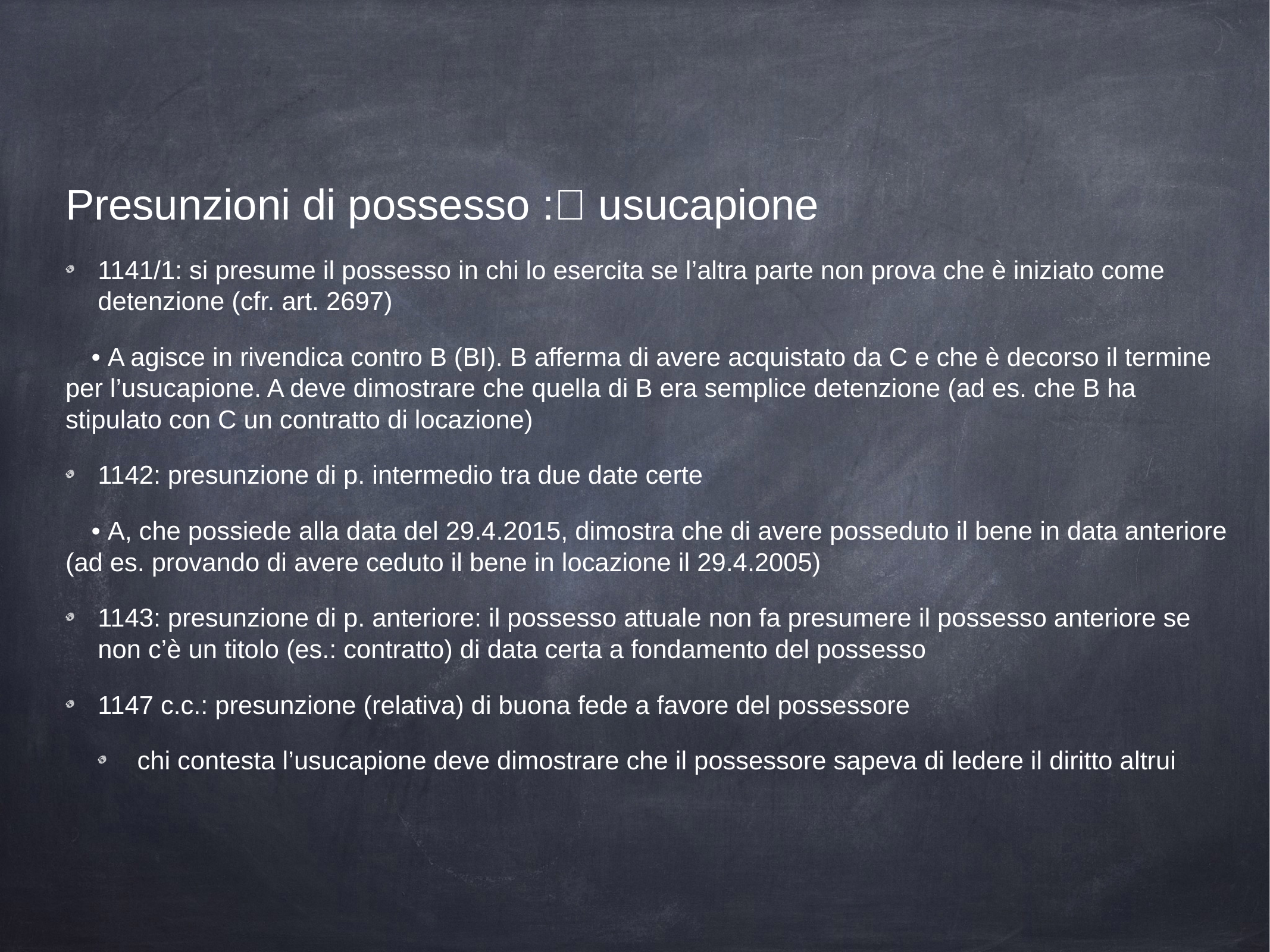

Presunzioni di possesso :􏰀 usucapione
1141/1: si presume il possesso in chi lo esercita se l’altra parte non prova che è iniziato come detenzione (cfr. art. 2697)
• A agisce in rivendica contro B (BI). B afferma di avere acquistato da C e che è decorso il termine per l’usucapione. A deve dimostrare che quella di B era semplice detenzione (ad es. che B ha stipulato con C un contratto di locazione)
1142: presunzione di p. intermedio tra due date certe
• A, che possiede alla data del 29.4.2015, dimostra che di avere posseduto il bene in data anteriore (ad es. provando di avere ceduto il bene in locazione il 29.4.2005)
1143: presunzione di p. anteriore: il possesso attuale non fa presumere il possesso anteriore se non c’è un titolo (es.: contratto) di data certa a fondamento del possesso
1147 c.c.: presunzione (relativa) di buona fede a favore del possessore
 chi contesta l’usucapione deve dimostrare che il possessore sapeva di ledere il diritto altrui